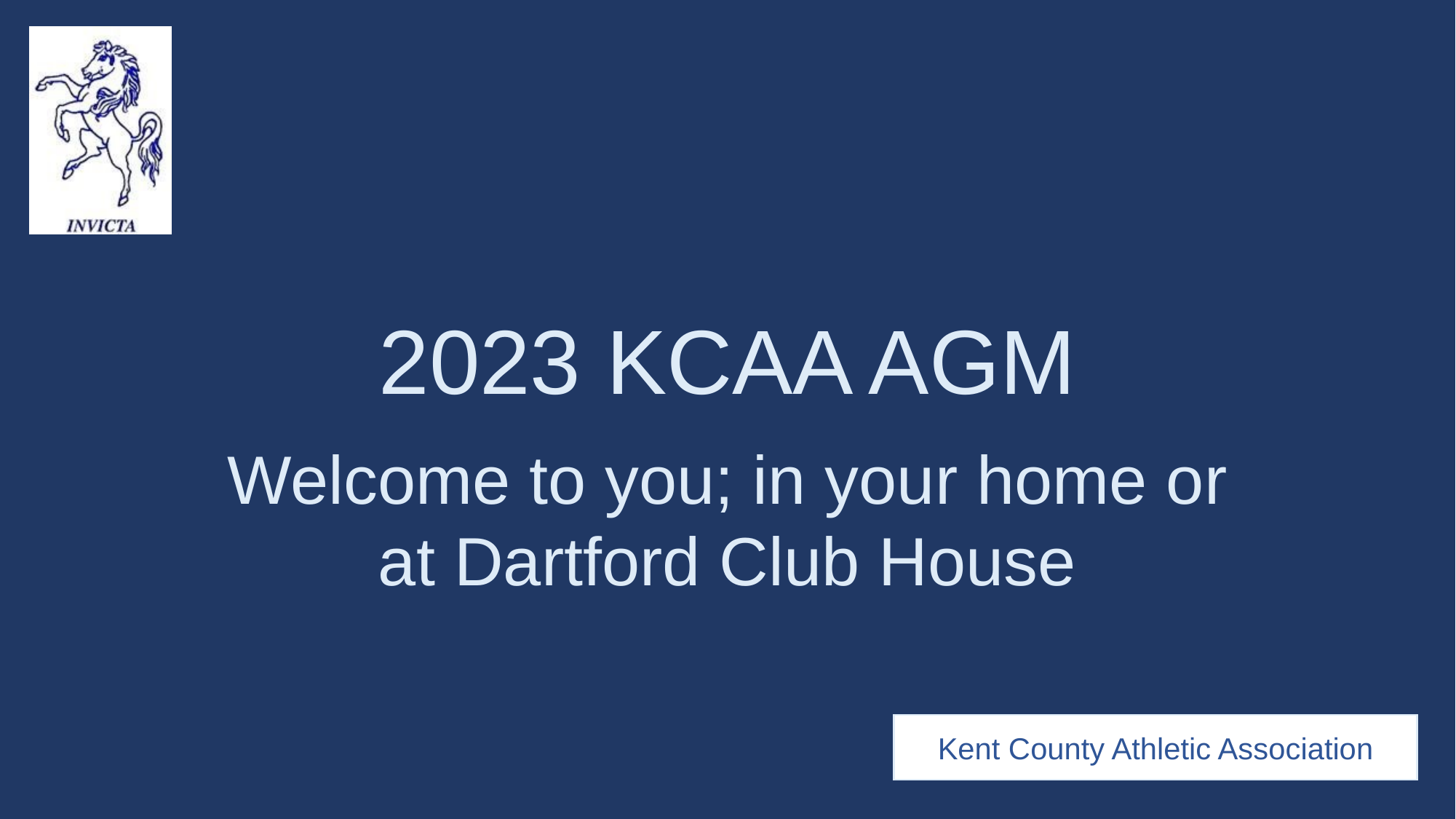

# 2023 KCAA AGM
Welcome to you; in your home or at Dartford Club House